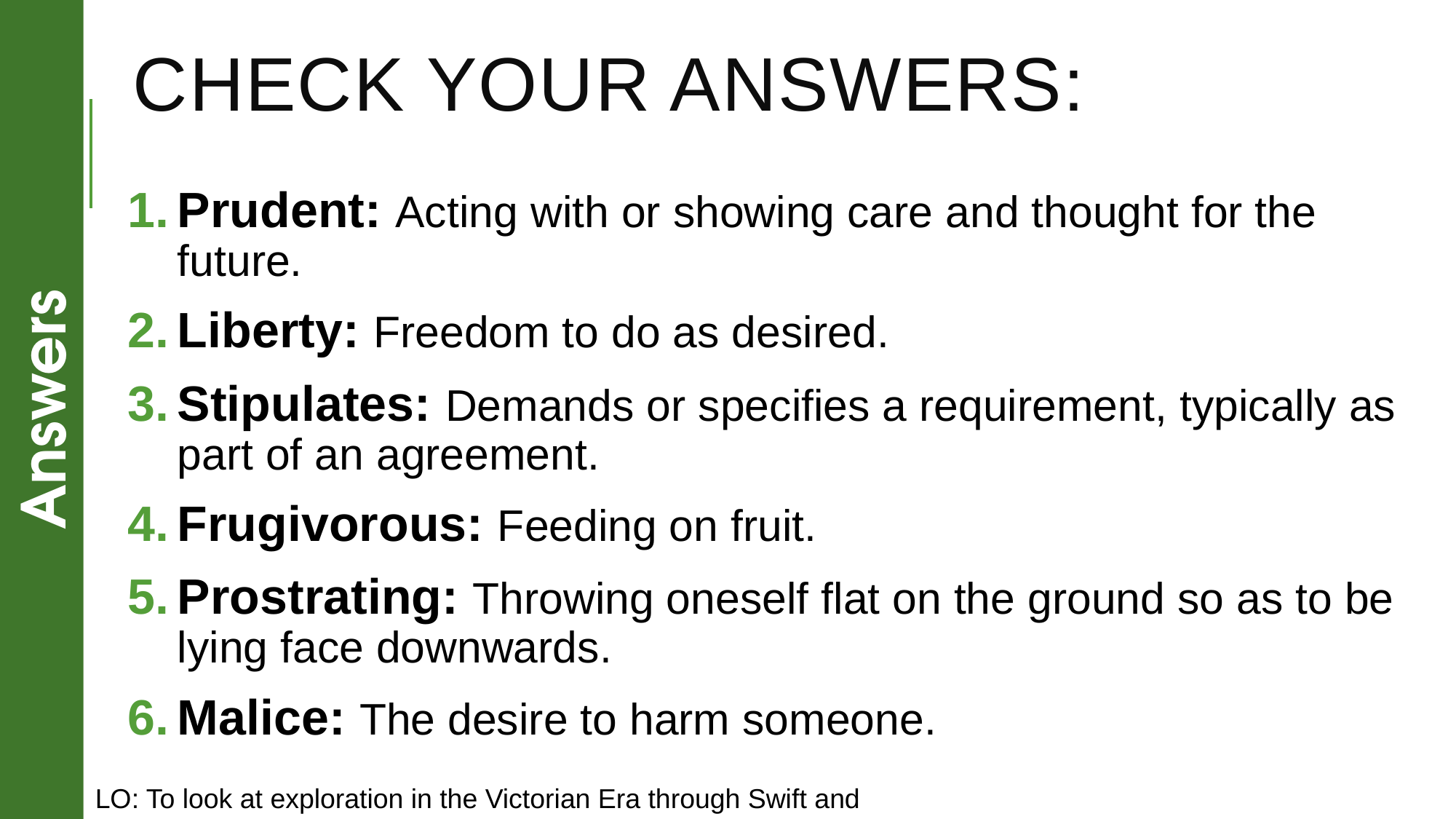

# Check your answers:
Prudent: Acting with or showing care and thought for the future.
Liberty: Freedom to do as desired.
Stipulates: Demands or specifies a requirement, typically as part of an agreement.
Frugivorous: Feeding on fruit.
Prostrating: Throwing oneself flat on the ground so as to be lying face downwards.
Malice: The desire to harm someone.
Answers
LO: To look at exploration in the Victorian Era through Swift and Wells.